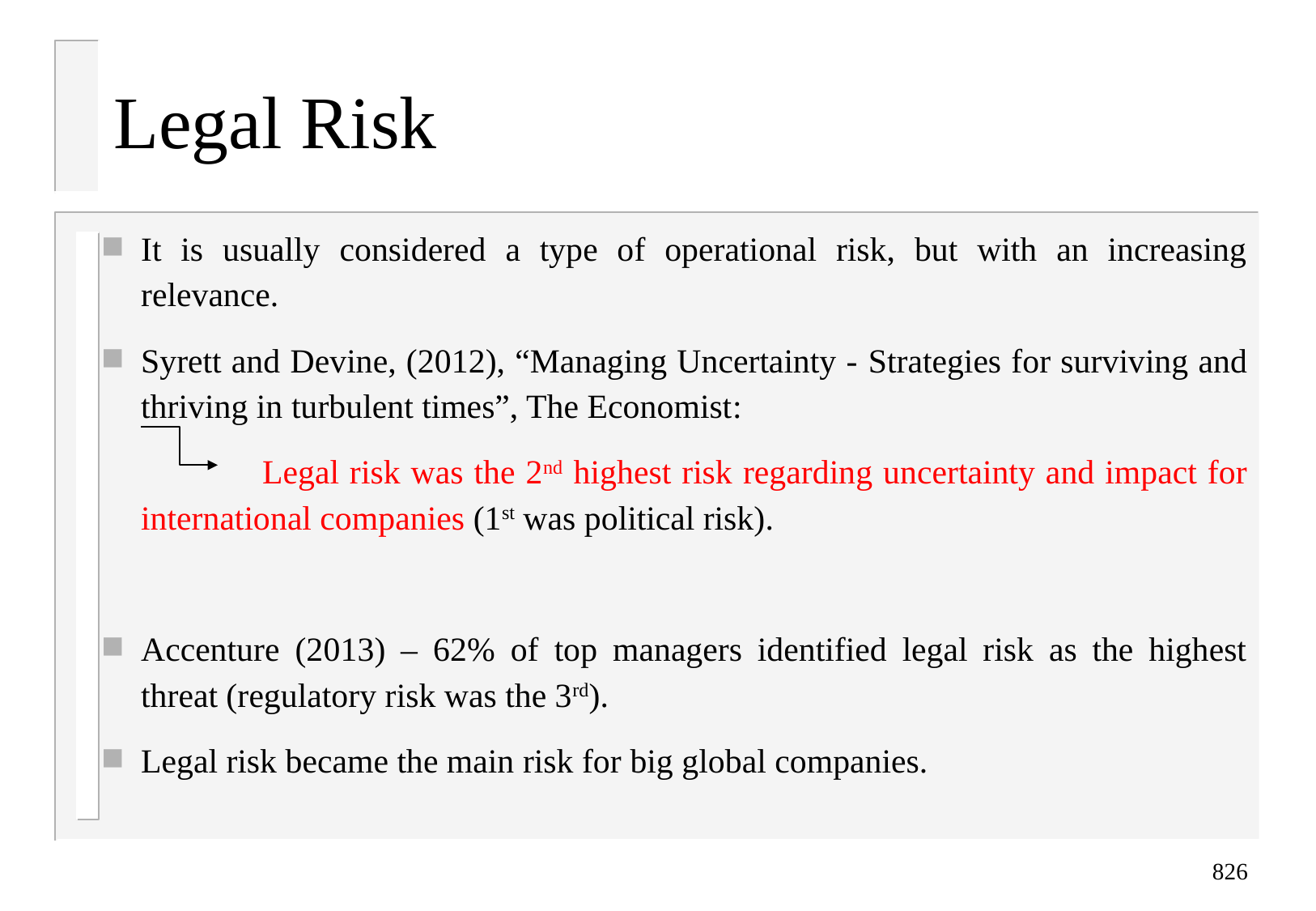

# Legal Risk
It is usually considered a type of operational risk, but with an increasing relevance.
Syrett and Devine, (2012), “Managing Uncertainty - Strategies for surviving and thriving in turbulent times”, The Economist:
		Legal risk was the 2nd highest risk regarding uncertainty and impact for international companies (1st was political risk).

Accenture (2013) – 62% of top managers identified legal risk as the highest threat (regulatory risk was the 3rd).
Legal risk became the main risk for big global companies.
826